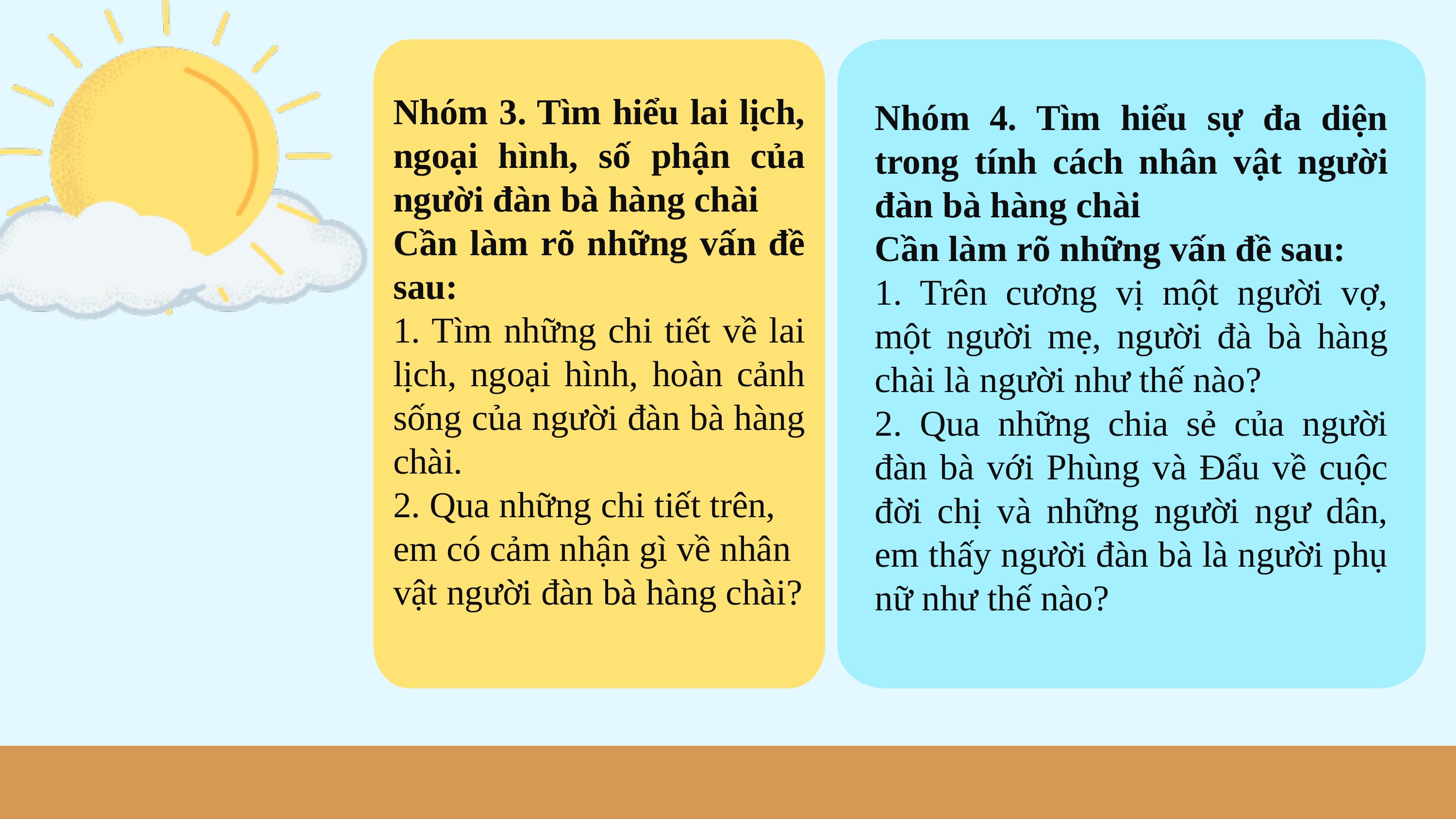

Nhóm 3. Tìm hiểu lai lịch, ngoại hình, số phận của người đàn bà hàng chài
Cần làm rõ những vấn đề sau:
1. Tìm những chi tiết về lai lịch, ngoại hình, hoàn cảnh sống của người đàn bà hàng chài.
2. Qua những chi tiết trên, em có cảm nhận gì về nhân vật người đàn bà hàng chài?
Nhóm 4. Tìm hiểu sự đa diện trong tính cách nhân vật người đàn bà hàng chài
Cần làm rõ những vấn đề sau:
1. Trên cương vị một người vợ, một người mẹ, người đà bà hàng chài là người như thế nào?
2. Qua những chia sẻ của người đàn bà với Phùng và Đẩu về cuộc đời chị và những người ngư dân, em thấy người đàn bà là người phụ nữ như thế nào?